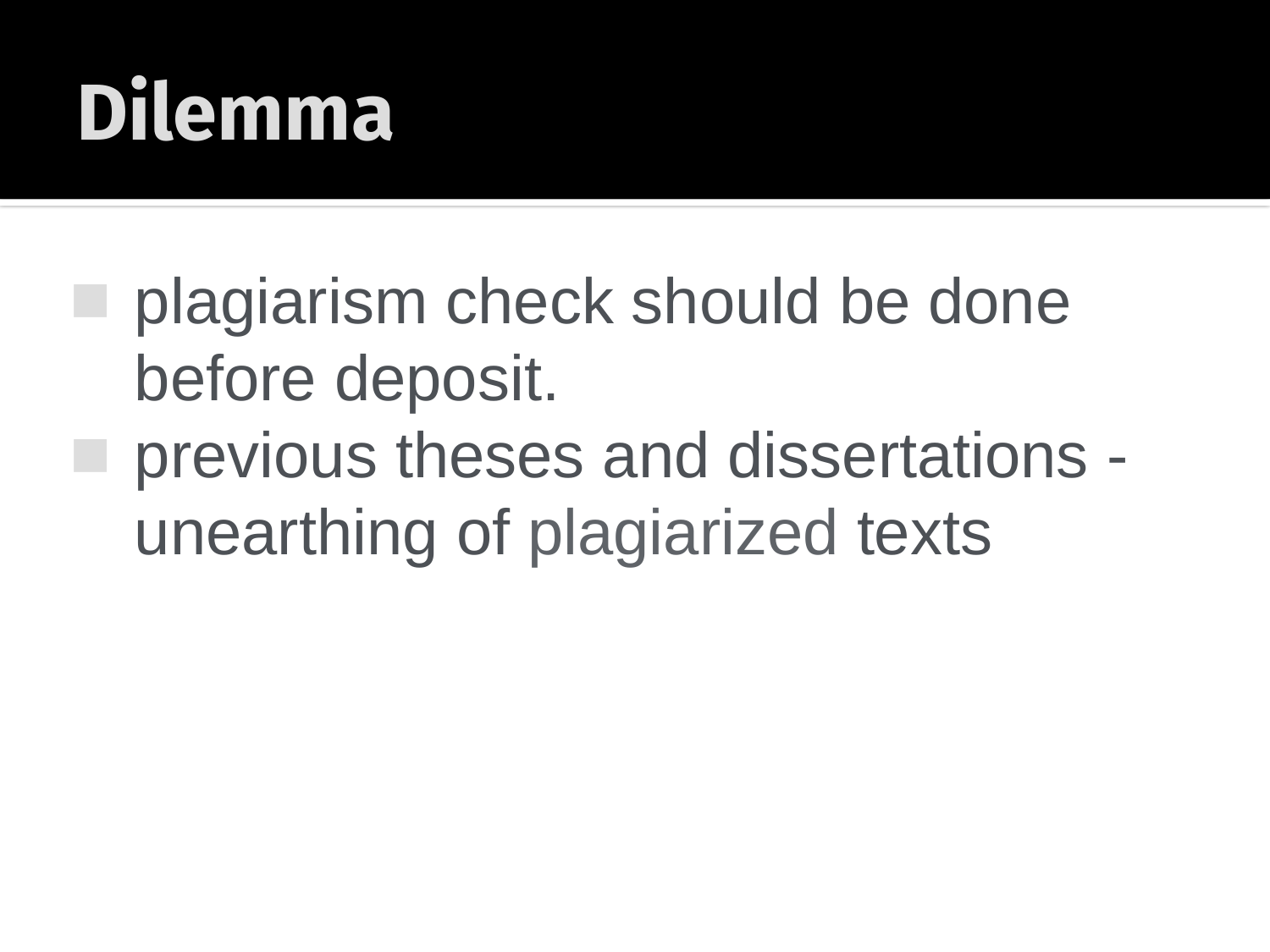

# Dilemma
plagiarism check should be done before deposit.
previous theses and dissertations - unearthing of plagiarized texts